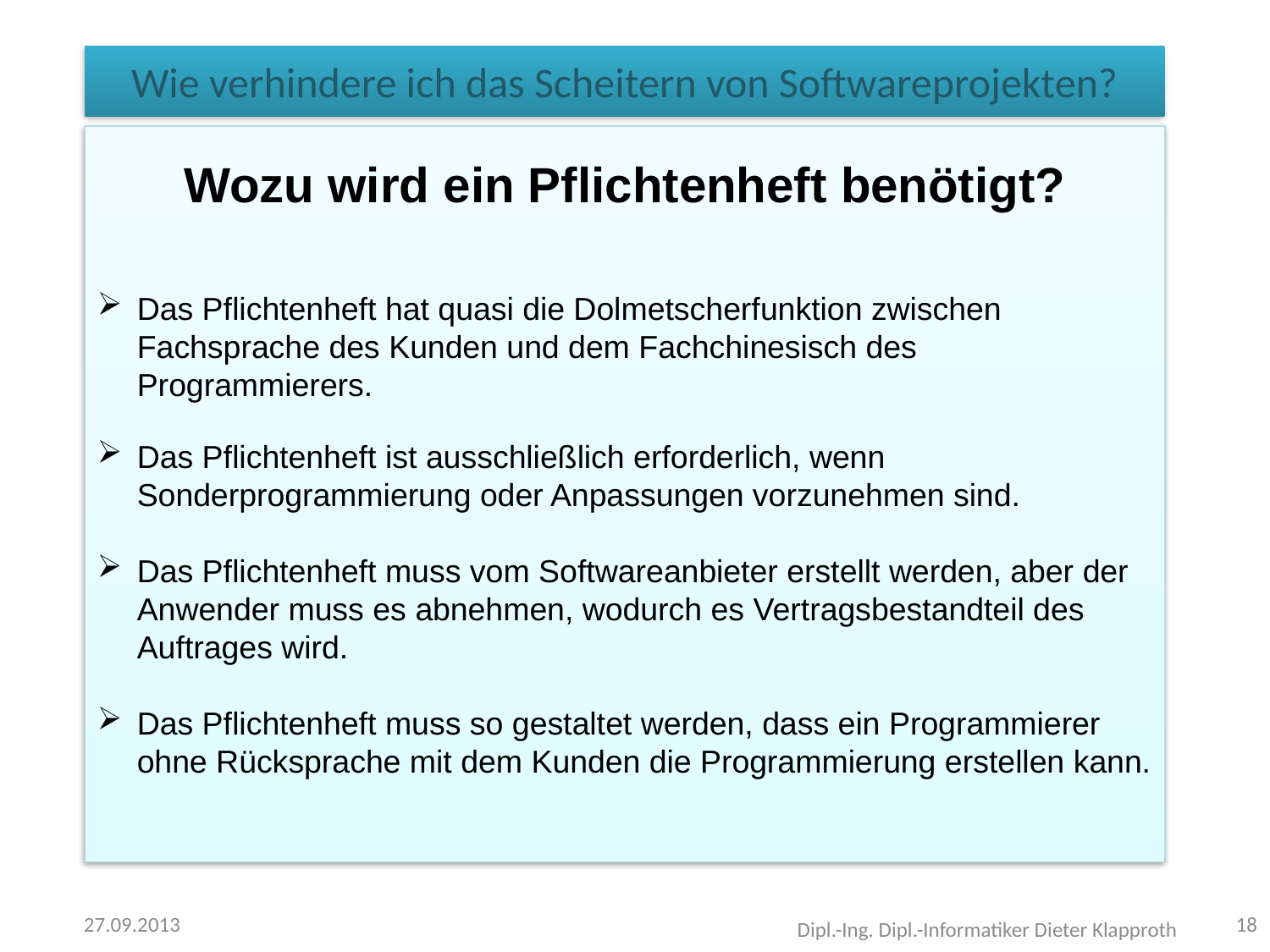

# Wie verhindere ich das Scheitern von Softwareprojekten?

Wozu wird ein Pflichtenheft benötigt?

Das Pflichtenheft hat quasi die Dolmetscherfunktion zwischen Fachsprache des Kunden und dem Fachchinesisch des Programmierers.

Das Pflichtenheft ist ausschließlich erforderlich, wenn Sonderprogrammierung oder Anpassungen vorzunehmen sind.

Das Pflichtenheft muss vom Softwareanbieter erstellt werden, aber der Anwender muss es abnehmen, wodurch es Vertragsbestandteil des Auftrages wird.

Das Pflichtenheft muss so gestaltet werden, dass ein Programmierer ohne Rücksprache mit dem Kunden die Programmierung erstellen kann.

27.09.2013
18
Dipl.-Ing. Dipl.-Informatiker Dieter Klapproth